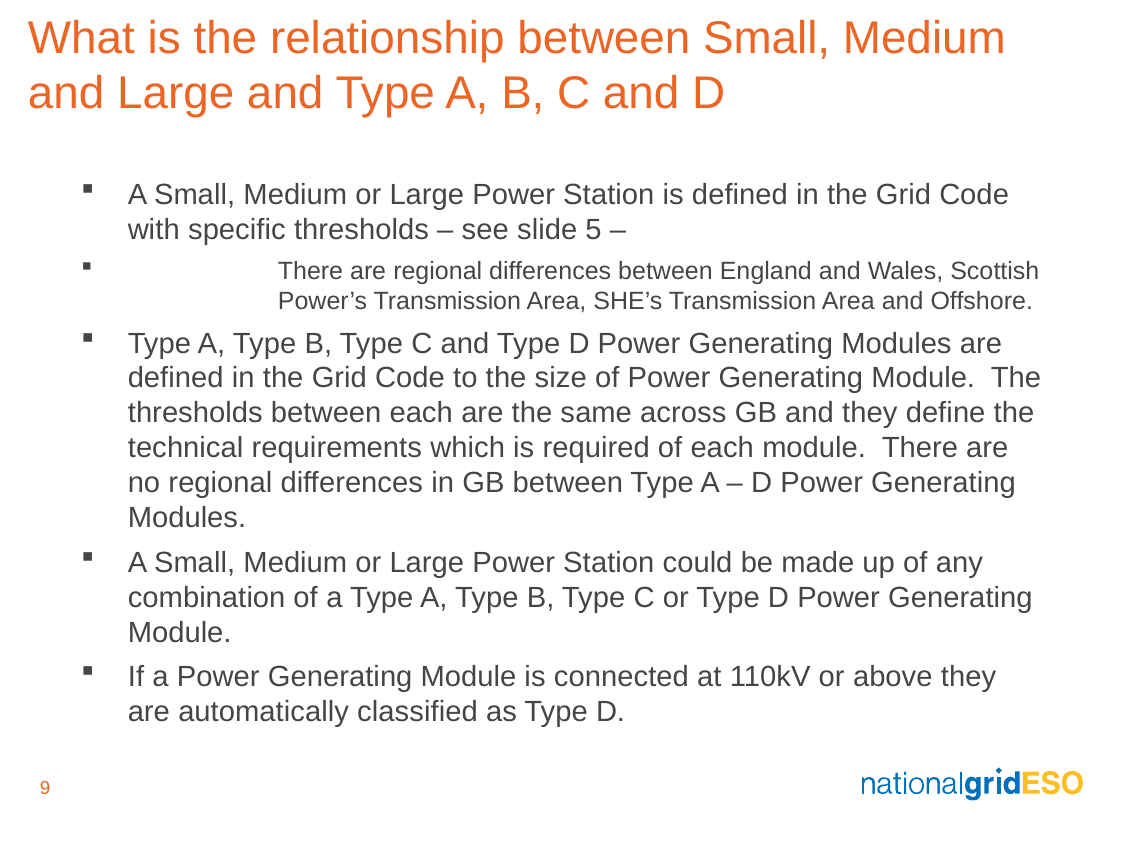

What is the relationship between Small, Medium and Large and Type A, B, C and D
A Small, Medium or Large Power Station is defined in the Grid Code with specific thresholds – see slide 5 –
	There are regional differences between England and Wales, Scottish 	Power’s Transmission Area, SHE’s Transmission Area and Offshore.
Type A, Type B, Type C and Type D Power Generating Modules are defined in the Grid Code to the size of Power Generating Module.  The thresholds between each are the same across GB and they define the technical requirements which is required of each module.  There are no regional differences in GB between Type A – D Power Generating Modules.
A Small, Medium or Large Power Station could be made up of any combination of a Type A, Type B, Type C or Type D Power Generating Module.
If a Power Generating Module is connected at 110kV or above they are automatically classified as Type D.